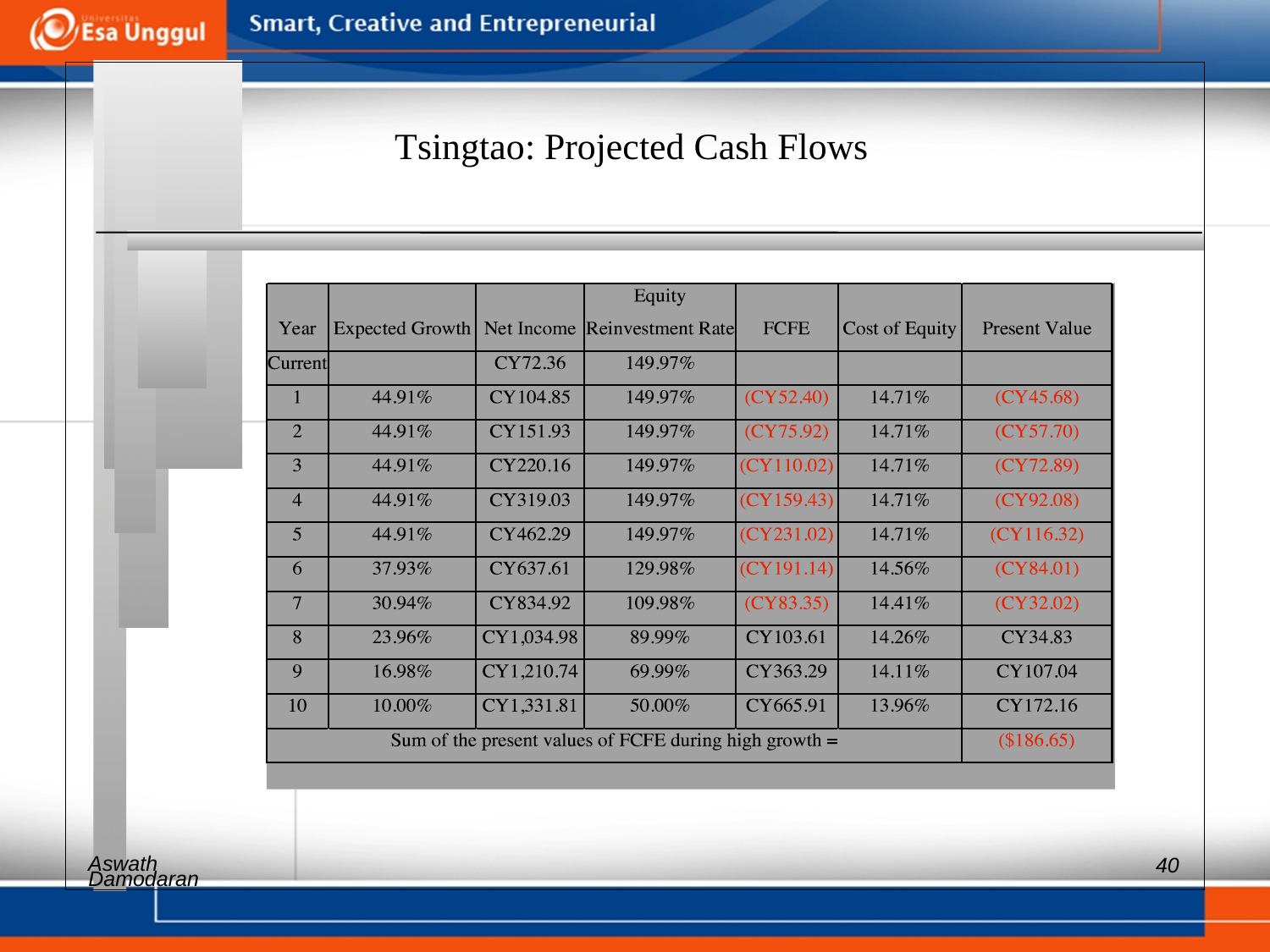

Tsingtao: Projected Cash Flows
Aswath

40
Damodaran